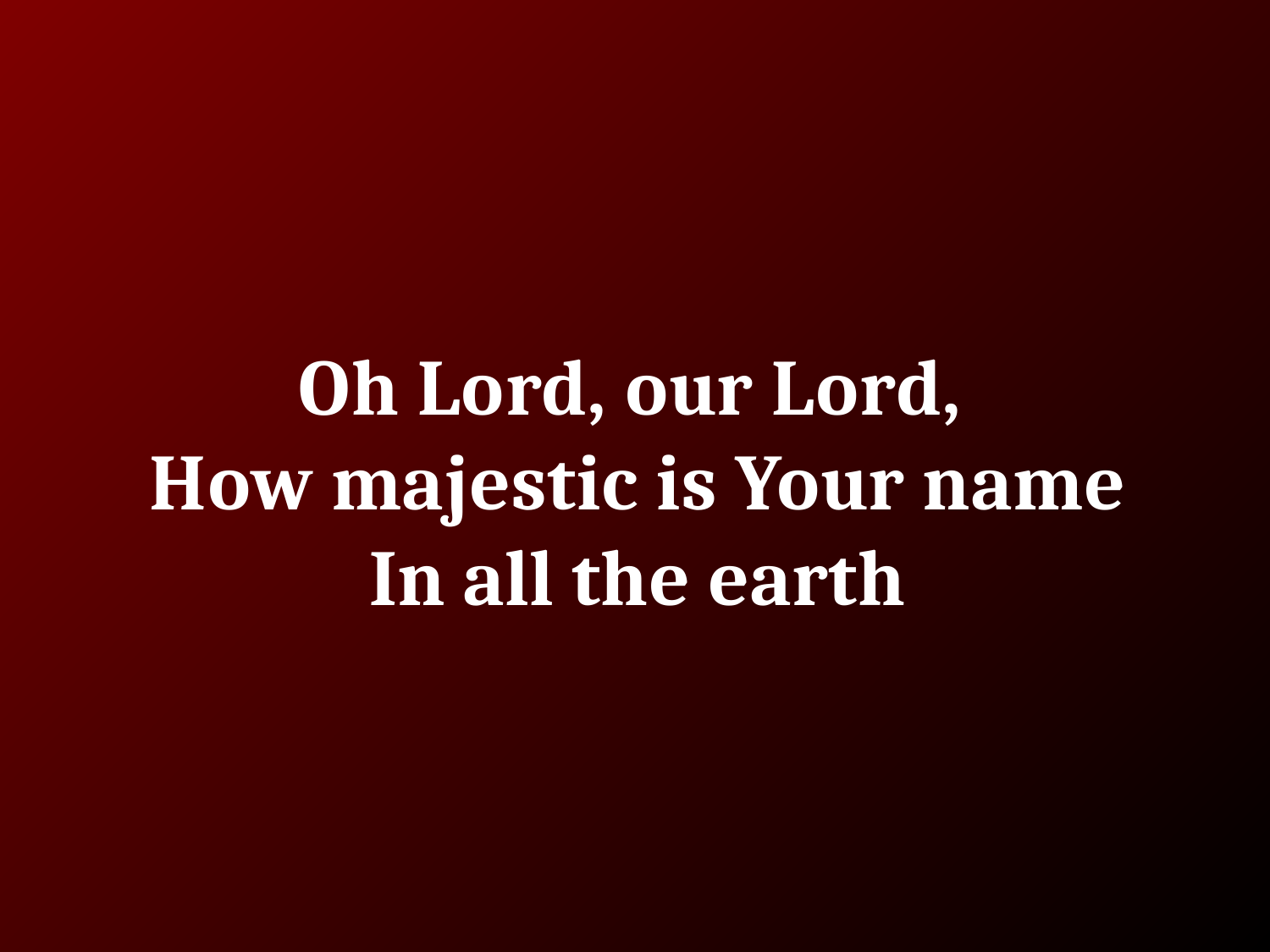

# Oh Lord, our Lord, How majestic is Your name
In all the earth